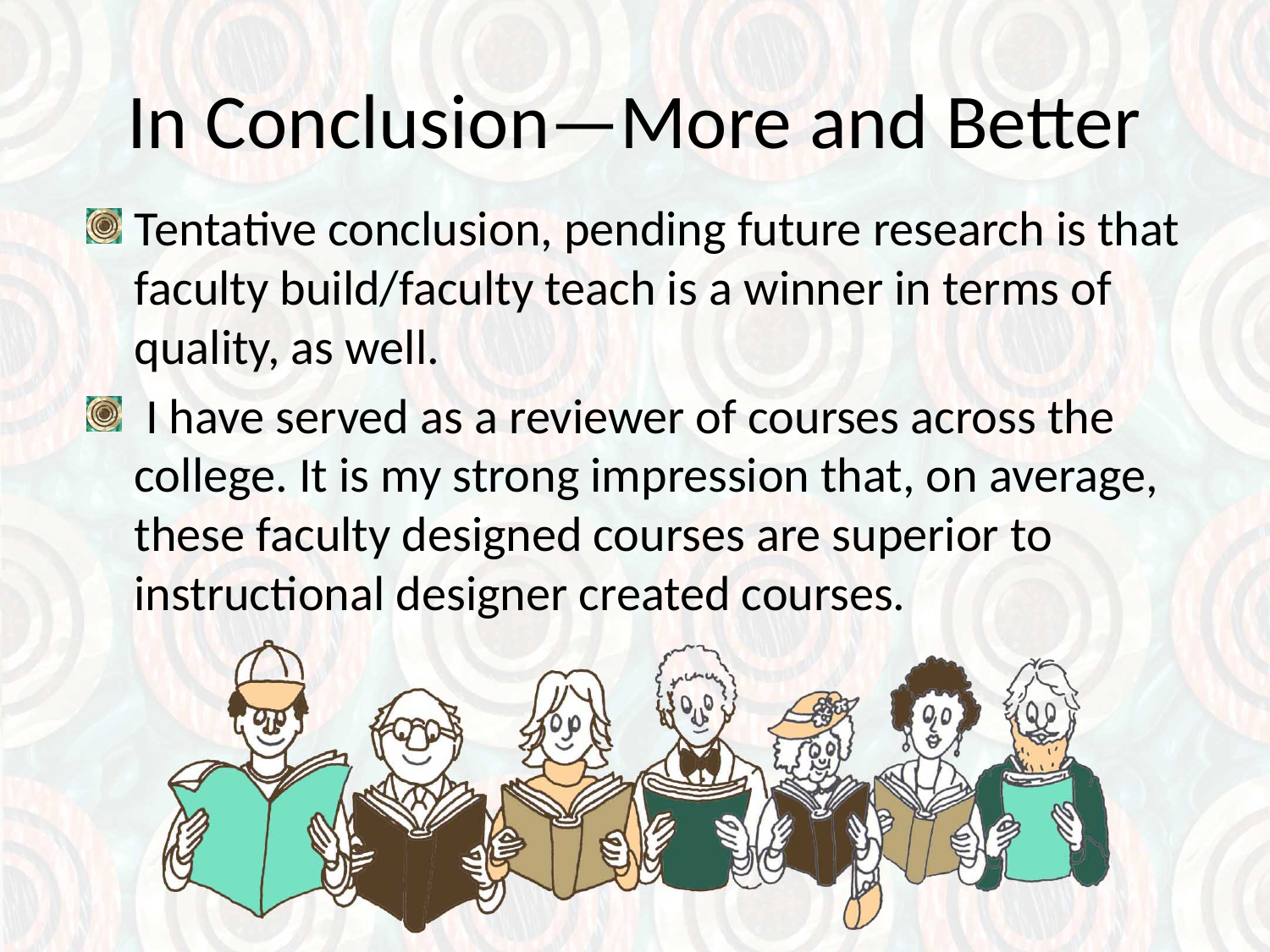

# In Conclusion—More and Better
Tentative conclusion, pending future research is that faculty build/faculty teach is a winner in terms of quality, as well.
 I have served as a reviewer of courses across the college. It is my strong impression that, on average, these faculty designed courses are superior to instructional designer created courses.